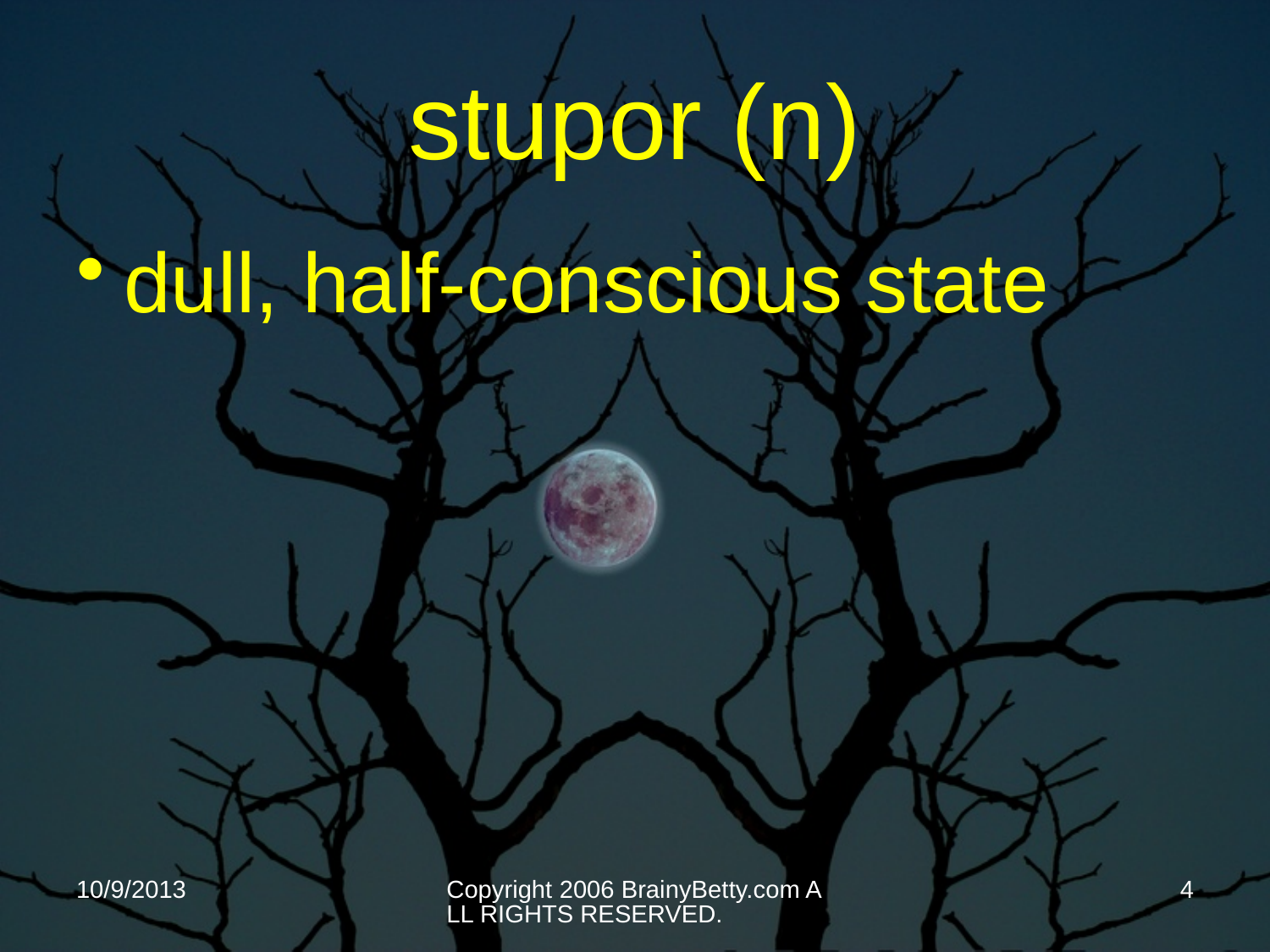

# stupor (n)
dull, half-conscious state
10/9/2013
Copyright 2006 BrainyBetty.com ALL RIGHTS RESERVED.
4